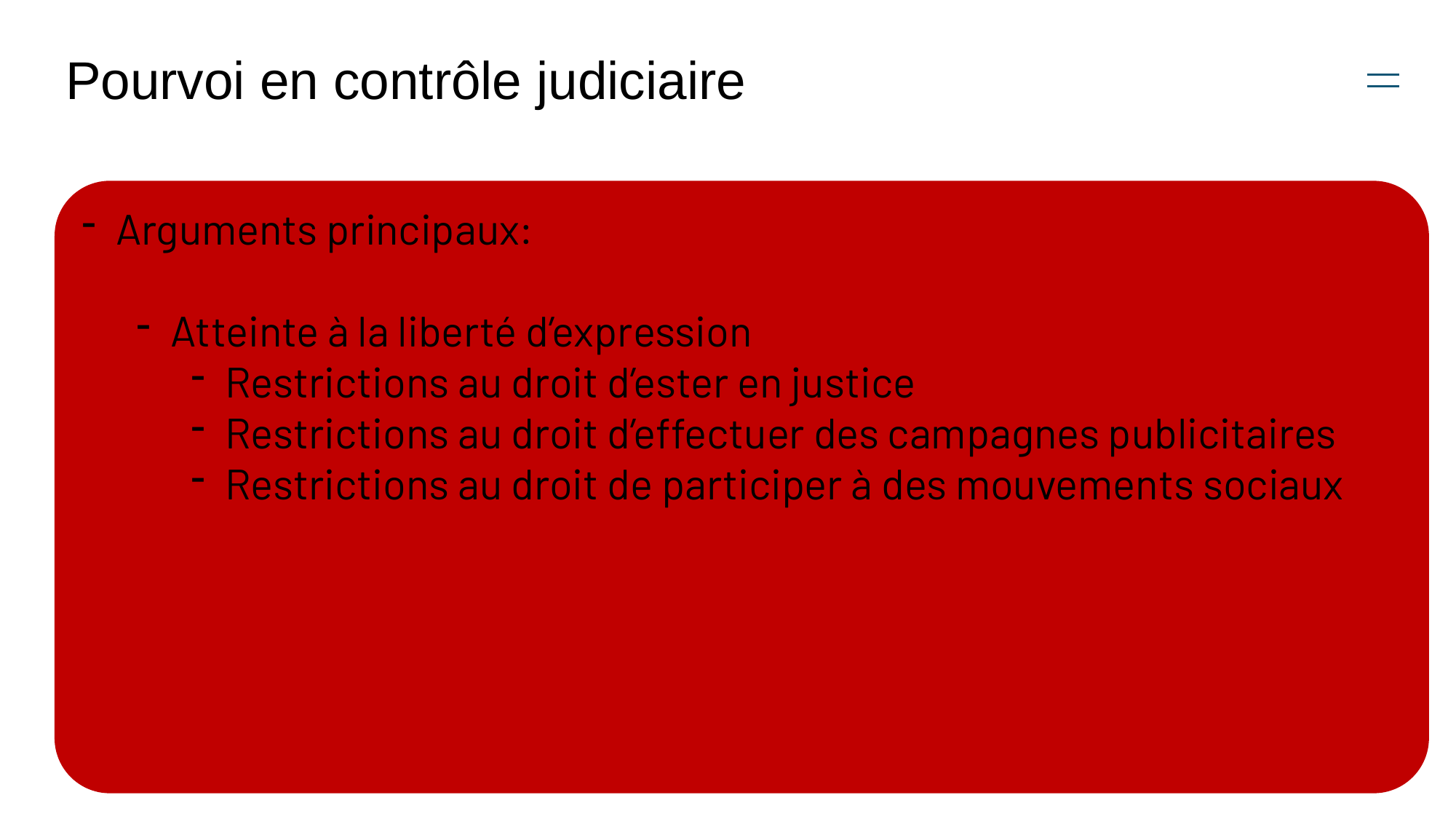

# Pourvoi en contrôle judiciaire
Arguments principaux:

Atteinte à la liberté d’expression
Restrictions au droit d’ester en justice
Restrictions au droit d’effectuer des campagnes publicitaires
Restrictions au droit de participer à des mouvements sociaux

19